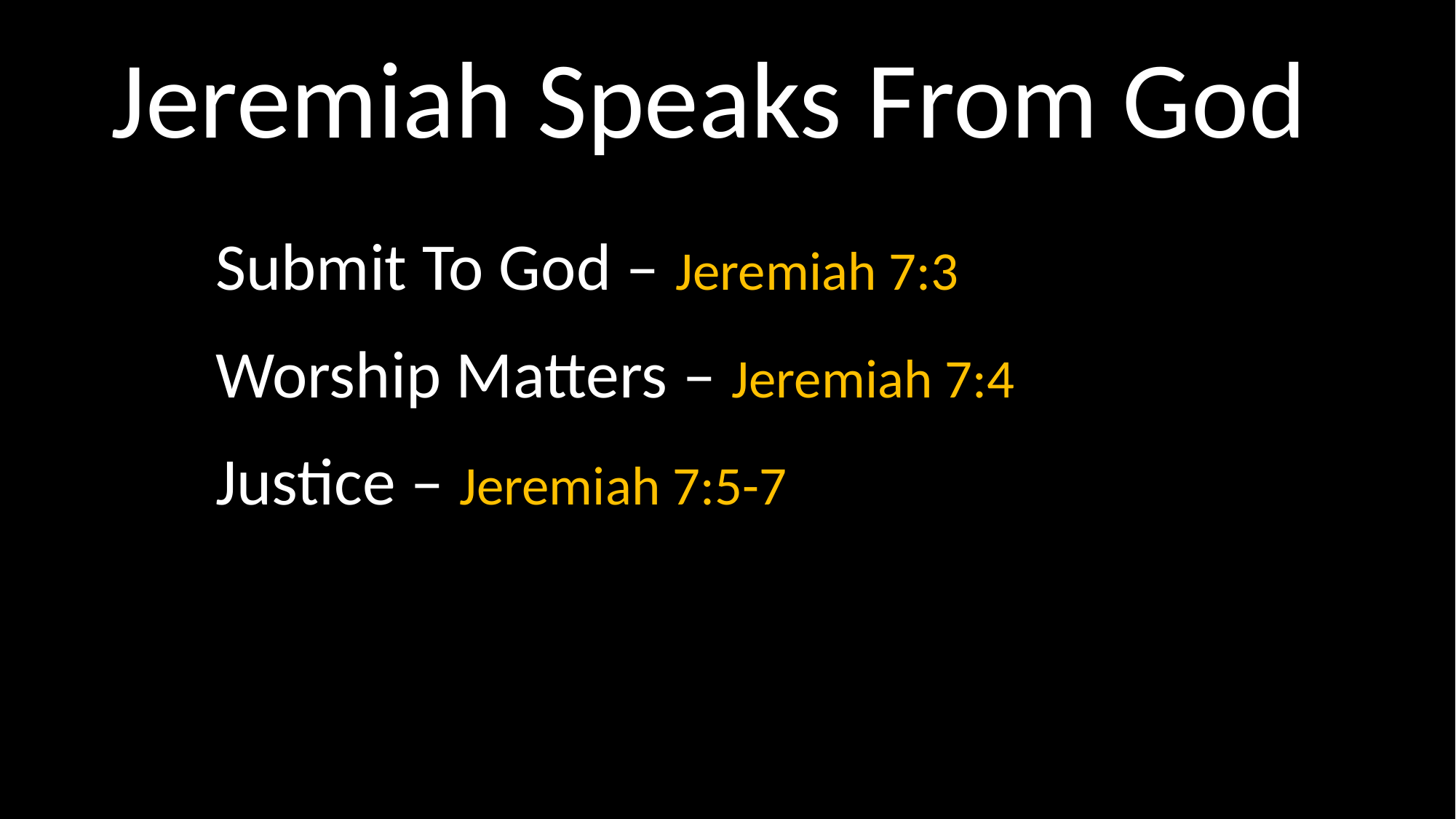

# Jeremiah Speaks From God
Submit To God – Jeremiah 7:3
Worship Matters – Jeremiah 7:4
Justice – Jeremiah 7:5-7